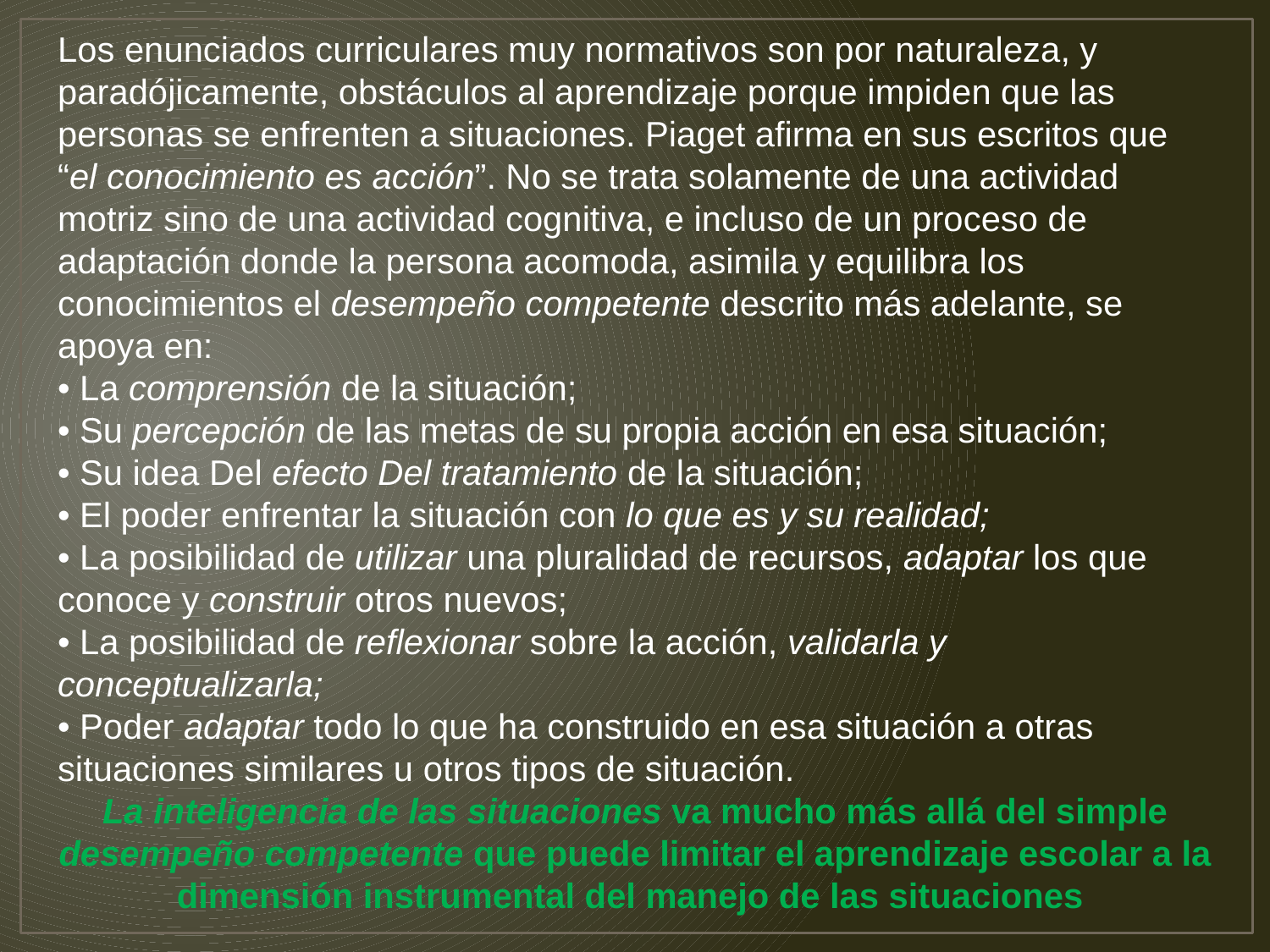

Los enunciados curriculares muy normativos son por naturaleza, y paradójicamente, obstáculos al aprendizaje porque impiden que las personas se enfrenten a situaciones. Piaget afirma en sus escritos que “el conocimiento es acción”. No se trata solamente de una actividad motriz sino de una actividad cognitiva, e incluso de un proceso de adaptación donde la persona acomoda, asimila y equilibra los conocimientos el desempeño competente descrito más adelante, se apoya en:
• La comprensión de la situación;
• Su percepción de las metas de su propia acción en esa situación;
• Su idea Del efecto Del tratamiento de la situación;
• El poder enfrentar la situación con lo que es y su realidad;
• La posibilidad de utilizar una pluralidad de recursos, adaptar los que conoce y construir otros nuevos;
• La posibilidad de reflexionar sobre la acción, validarla y conceptualizarla;
• Poder adaptar todo lo que ha construido en esa situación a otras situaciones similares u otros tipos de situación.
La inteligencia de las situaciones va mucho más allá del simple desempeño competente que puede limitar el aprendizaje escolar a la dimensión instrumental del manejo de las situaciones